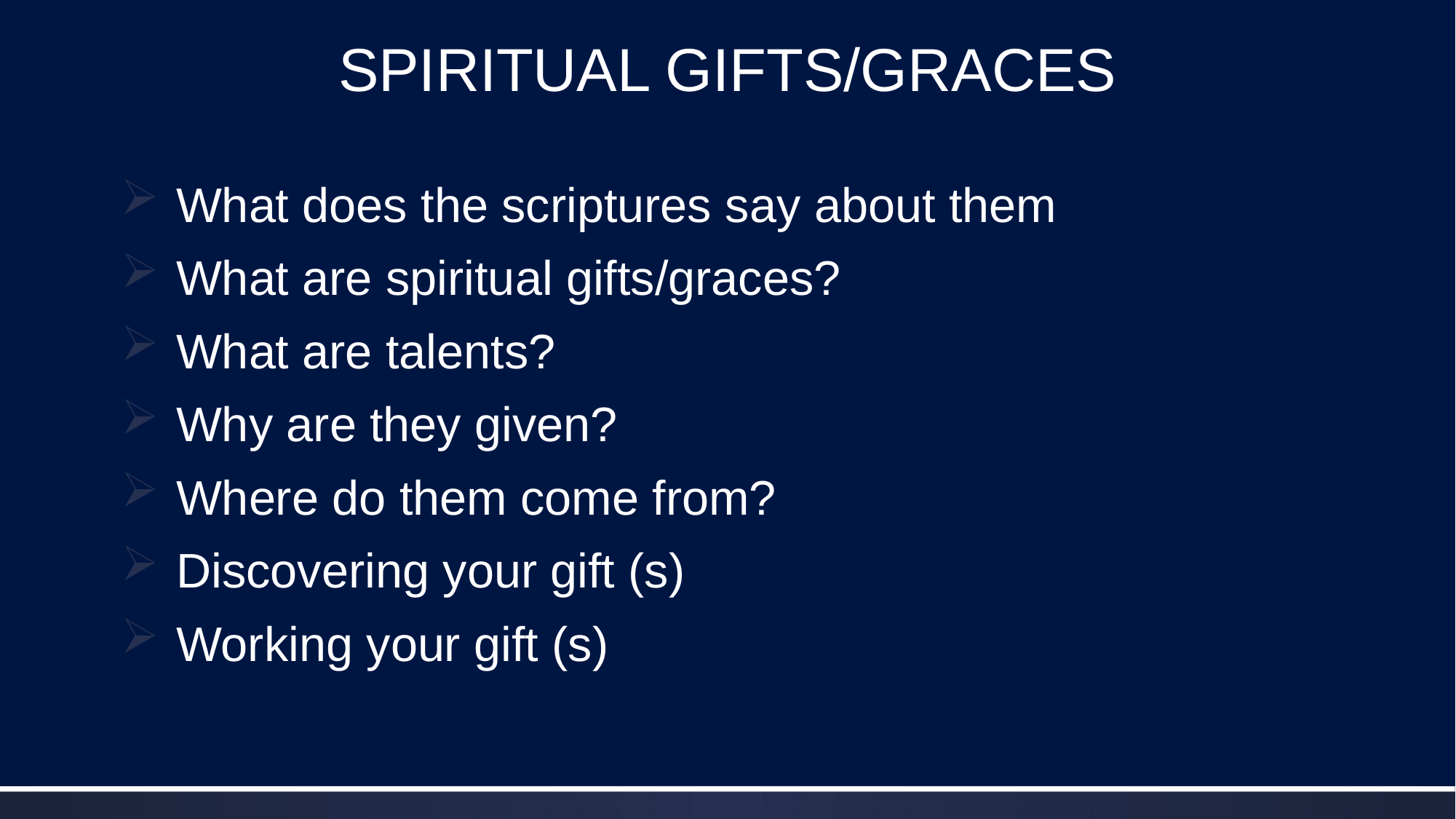

SPIRITUAL GIFTS/GRACES
What does the scriptures say about them
What are spiritual gifts/graces?
What are talents?
Why are they given?
Where do them come from?
Discovering your gift (s)
Working your gift (s)